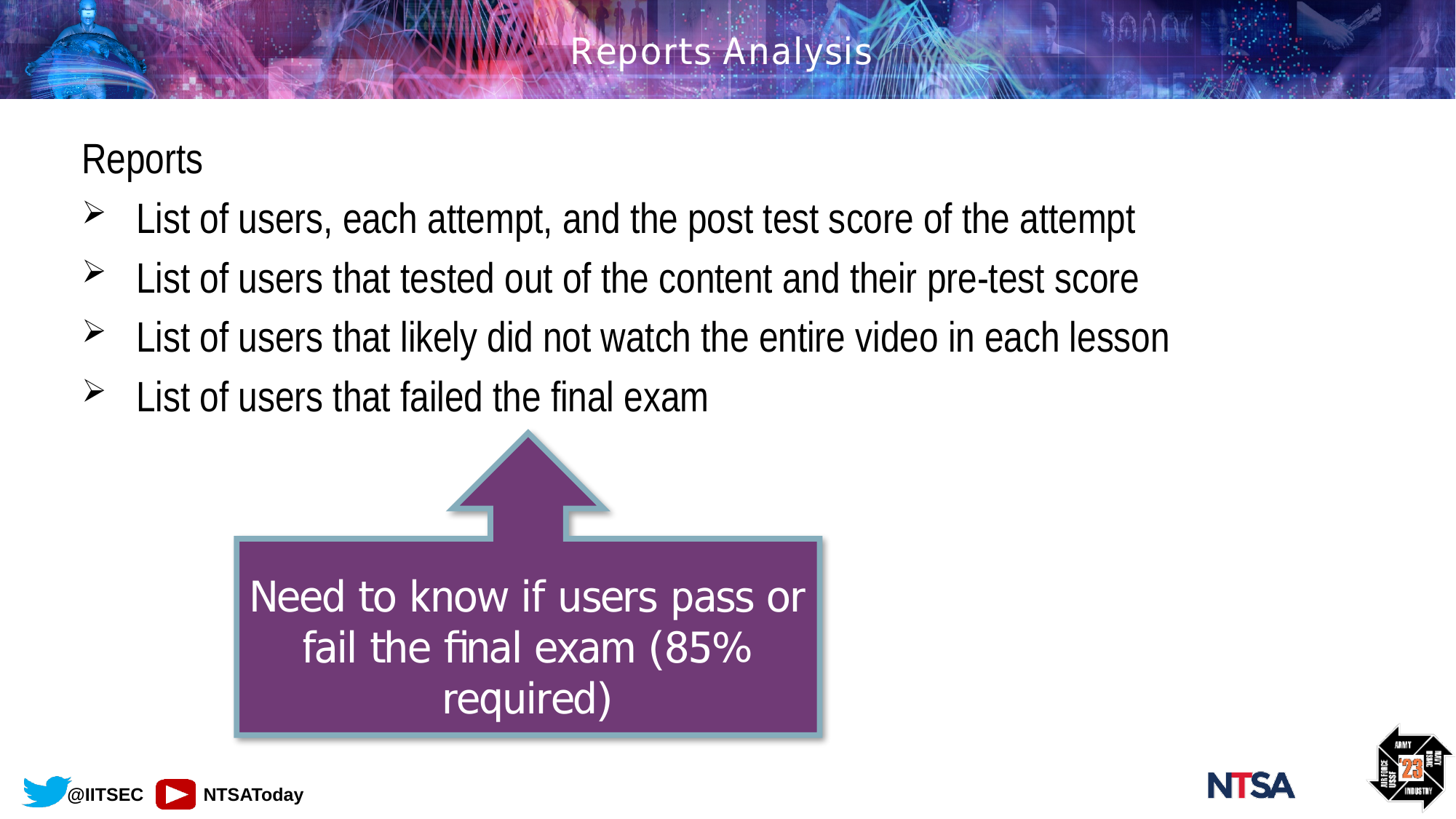

# Reports Analysis
Reports
List of users, each attempt, and the post test score of the attempt
List of users that tested out of the content and their pre-test score
List of users that likely did not watch the entire video in each lesson
List of users that failed the final exam

Need to know if users pass or fail the final exam (85% required)